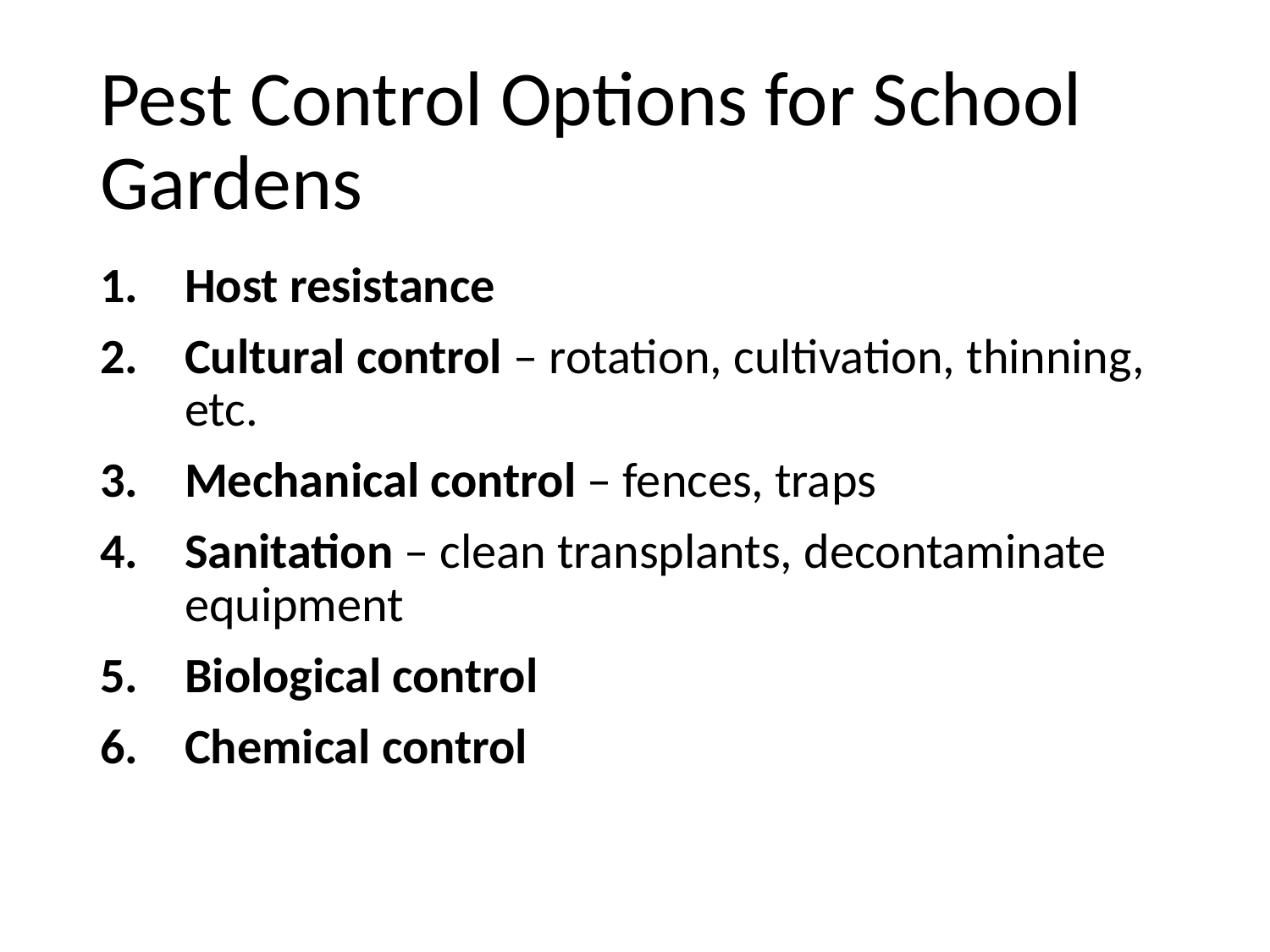

# Pest Control Options for School Gardens
Host resistance
Cultural control – rotation, cultivation, thinning, etc.
Mechanical control – fences, traps
Sanitation – clean transplants, decontaminate equipment
Biological control
Chemical control